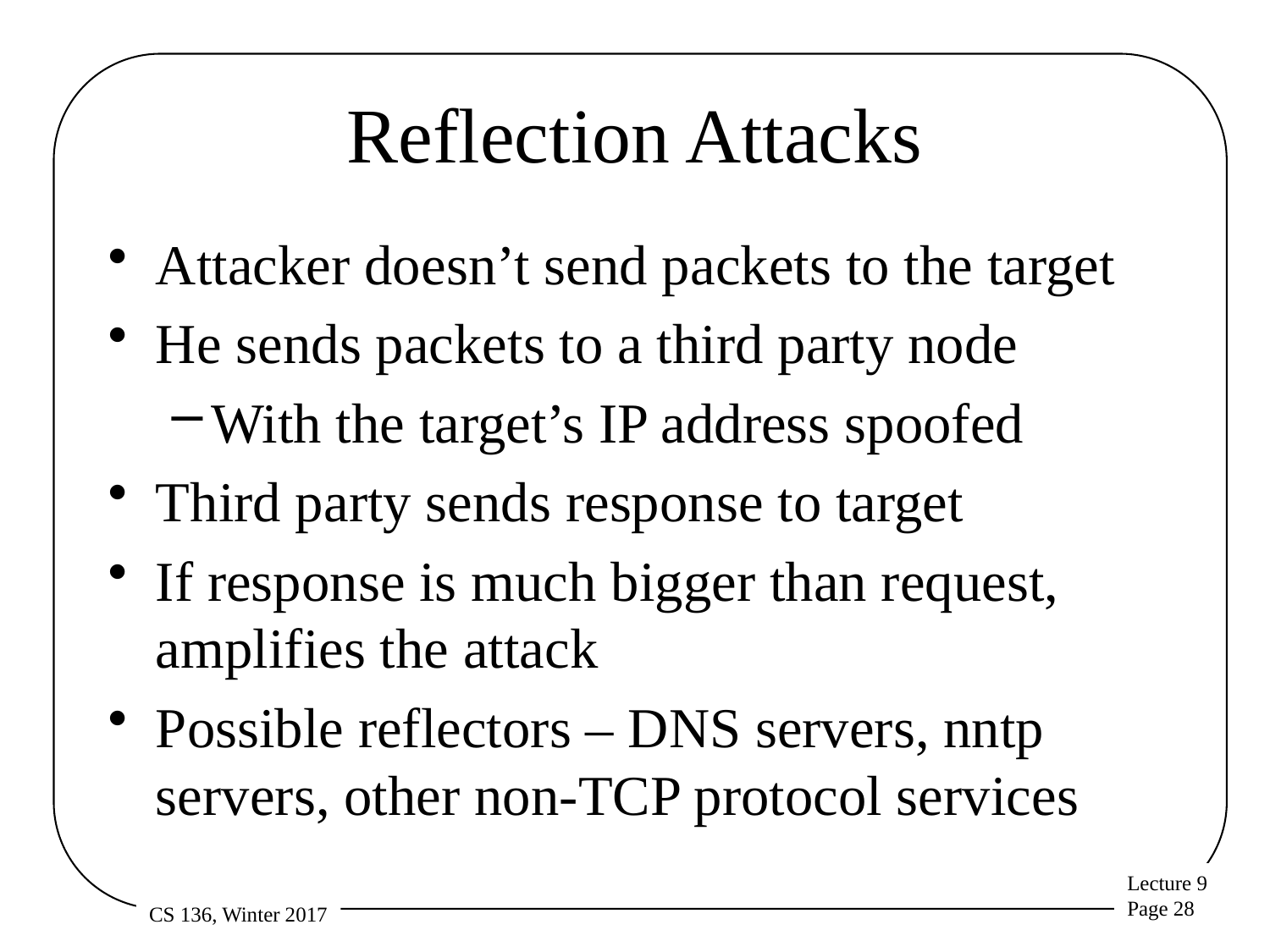

# Reflection Attacks
Attacker doesn’t send packets to the target
He sends packets to a third party node
With the target’s IP address spoofed
Third party sends response to target
If response is much bigger than request, amplifies the attack
Possible reflectors – DNS servers, nntp servers, other non-TCP protocol services